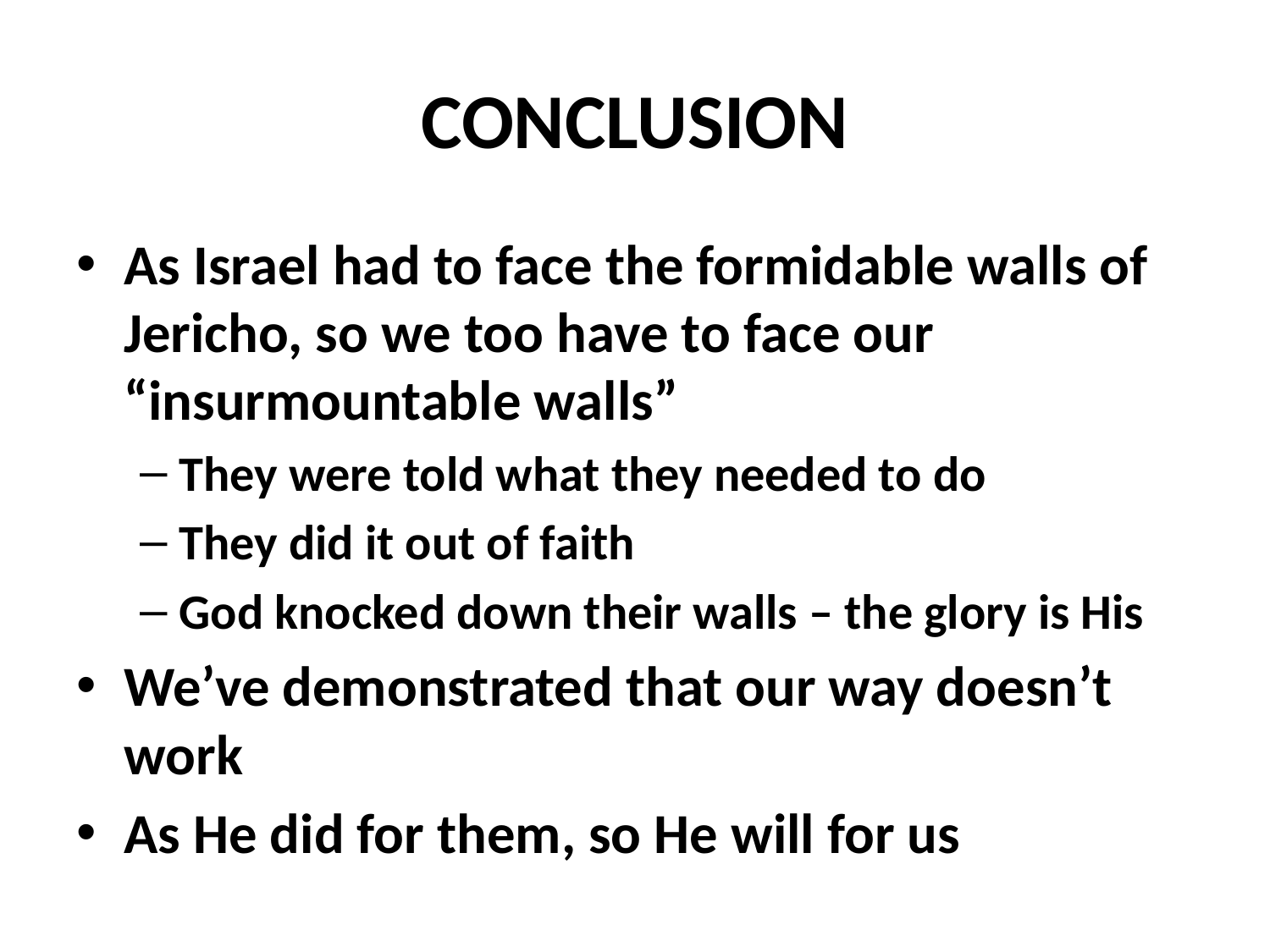

# CONCLUSION
As Israel had to face the formidable walls of Jericho, so we too have to face our “insurmountable walls”
They were told what they needed to do
They did it out of faith
God knocked down their walls – the glory is His
We’ve demonstrated that our way doesn’t work
As He did for them, so He will for us